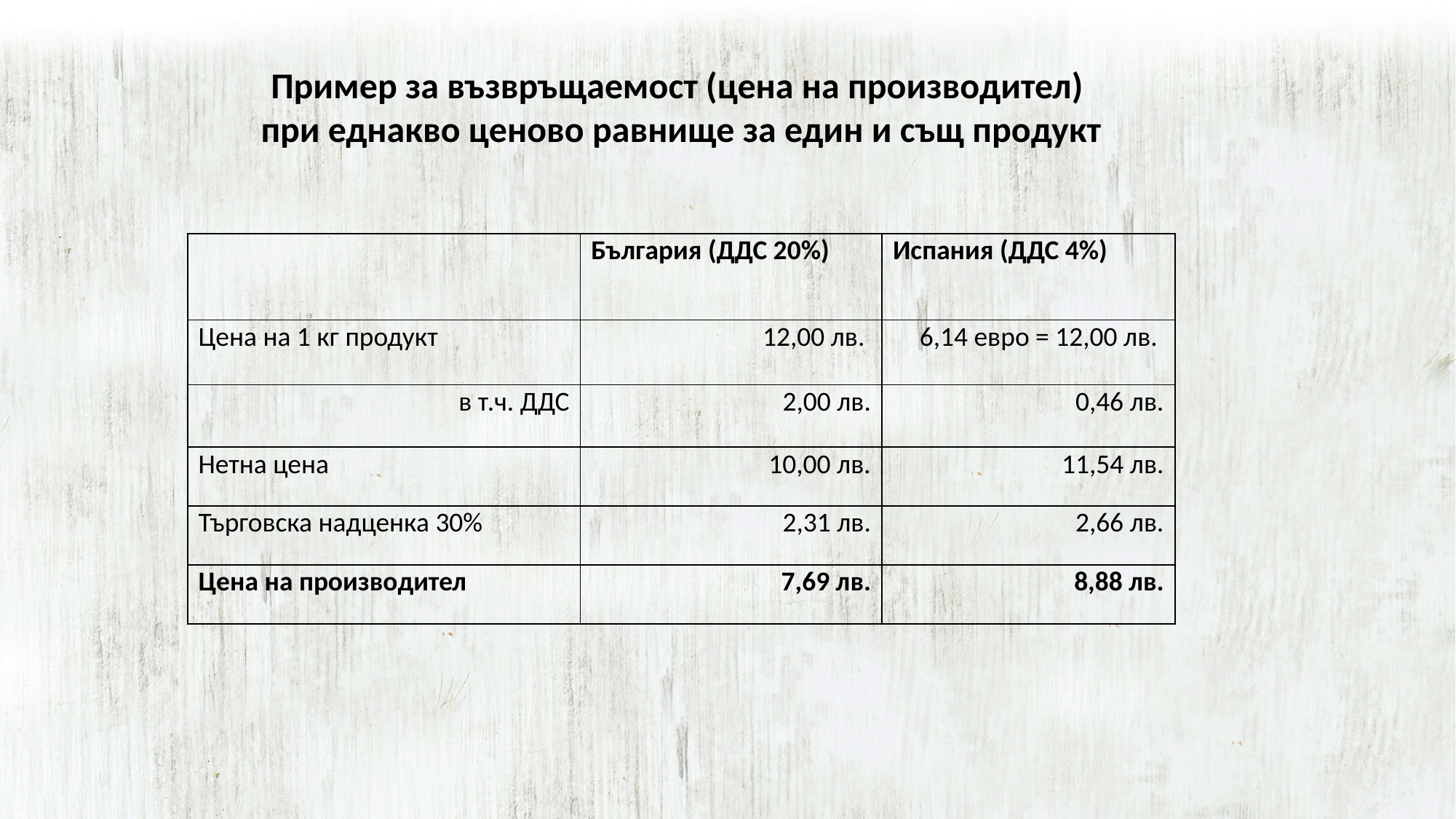

Пример за възвръщаемост (цена на производител)
при еднакво ценово равнище за един и същ продукт
|  | България (ДДС 20%) | Испания (ДДС 4%) |
| --- | --- | --- |
| Цена на 1 кг продукт | 12,00 лв. | 6,14 евро = 12,00 лв. |
| в т.ч. ДДС | 2,00 лв. | 0,46 лв. |
| Нетна цена | 10,00 лв. | 11,54 лв. |
| Търговска надценка 30% | 2,31 лв. | 2,66 лв. |
| Цена на производител | 7,69 лв. | 8,88 лв. |